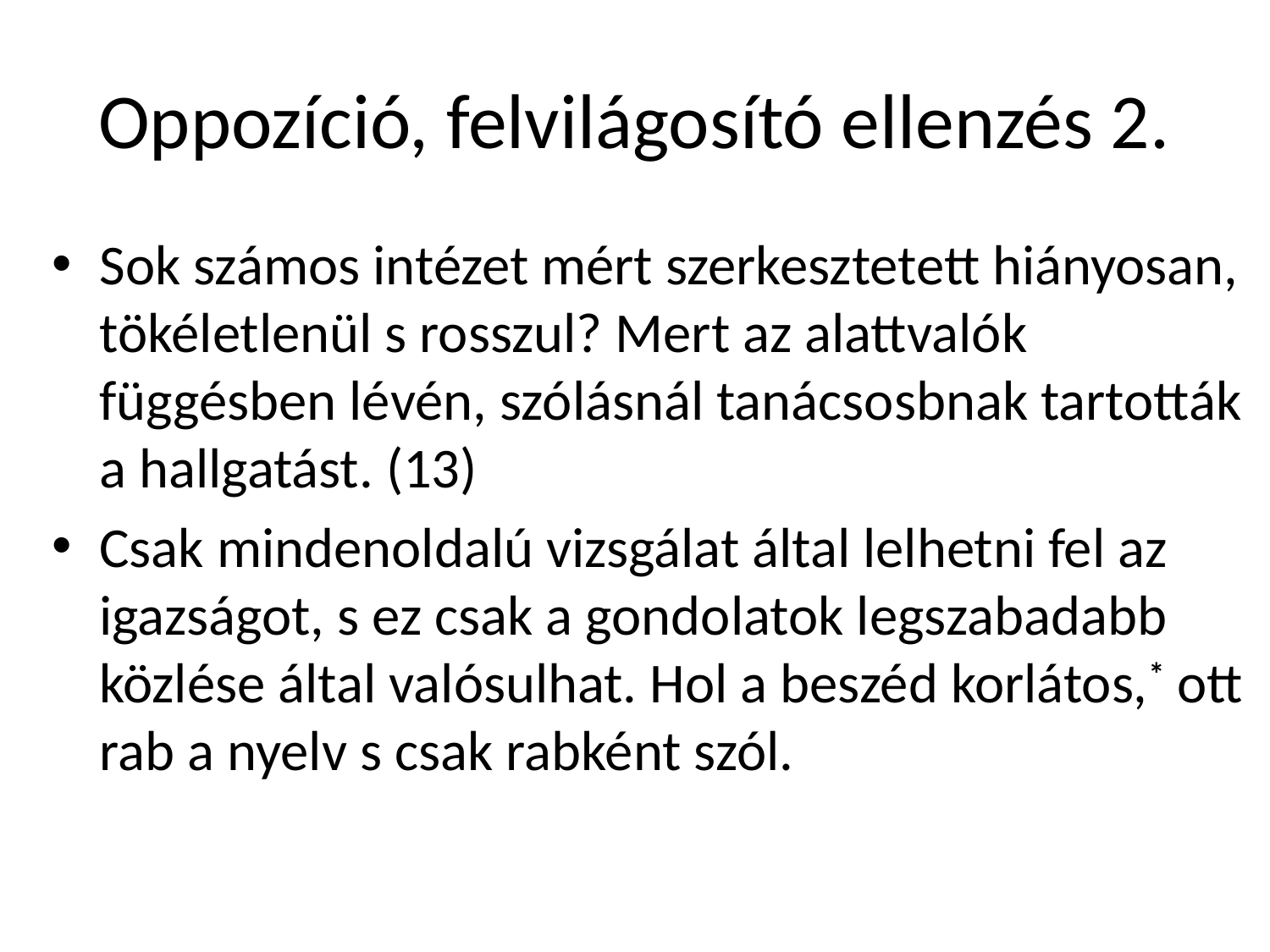

# Oppozíció, felvilágosító ellenzés 2.
Sok számos intézet mért szerkesztetett hiányosan, tökéletlenül s rosszul? Mert az alattvalók függésben lévén, szólásnál tanácsosbnak tartották a hallgatást. (13)
Csak mindenoldalú vizsgálat által lelhetni fel az igazságot, s ez csak a gondolatok legszabadabb közlése által valósulhat. Hol a beszéd korlátos,* ott rab a nyelv s csak rabként szól.